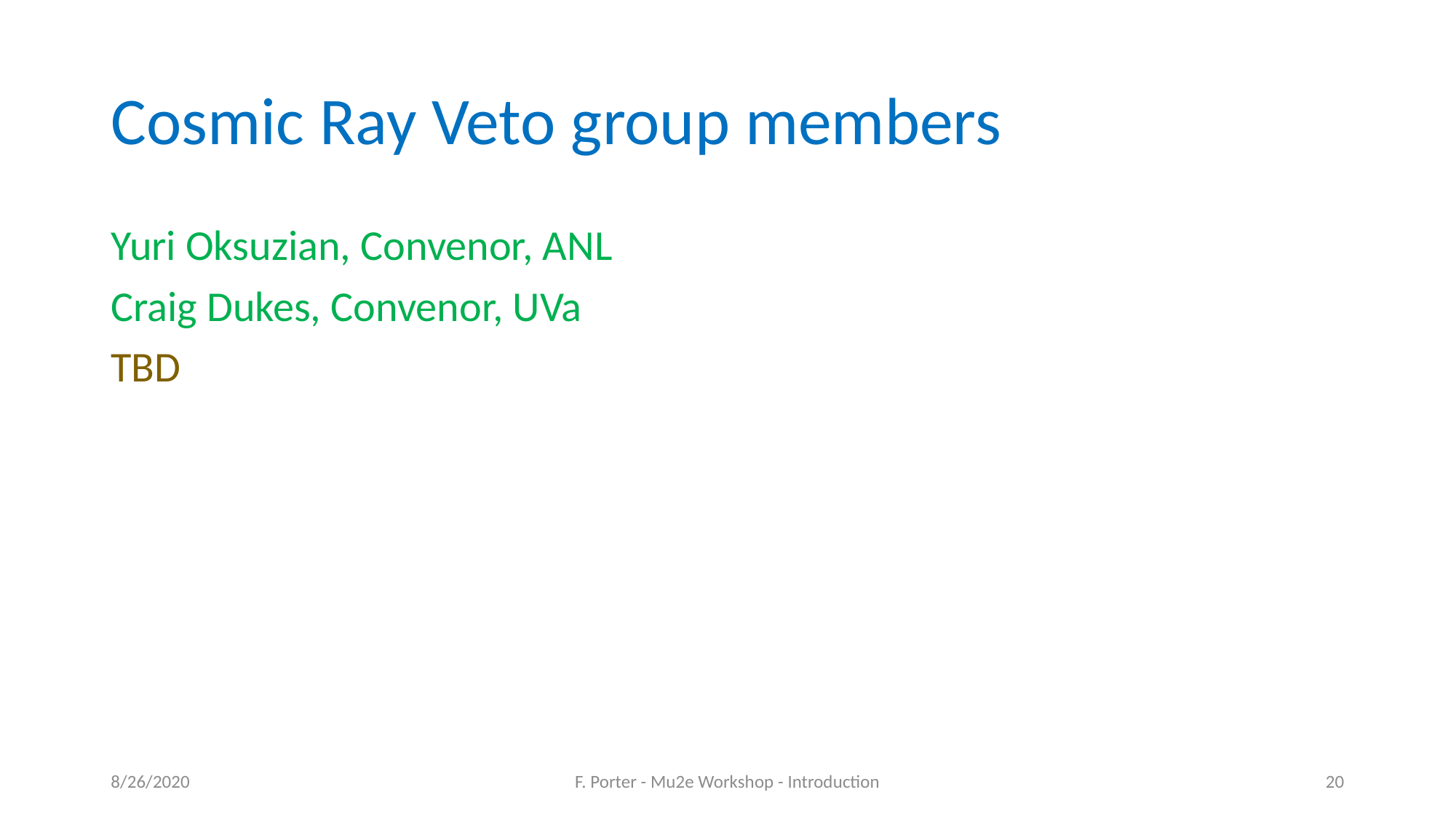

# Cosmic Ray Veto group members
Yuri Oksuzian, Convenor, ANL
Craig Dukes, Convenor, UVa
TBD
8/26/2020
F. Porter - Mu2e Workshop - Introduction
20